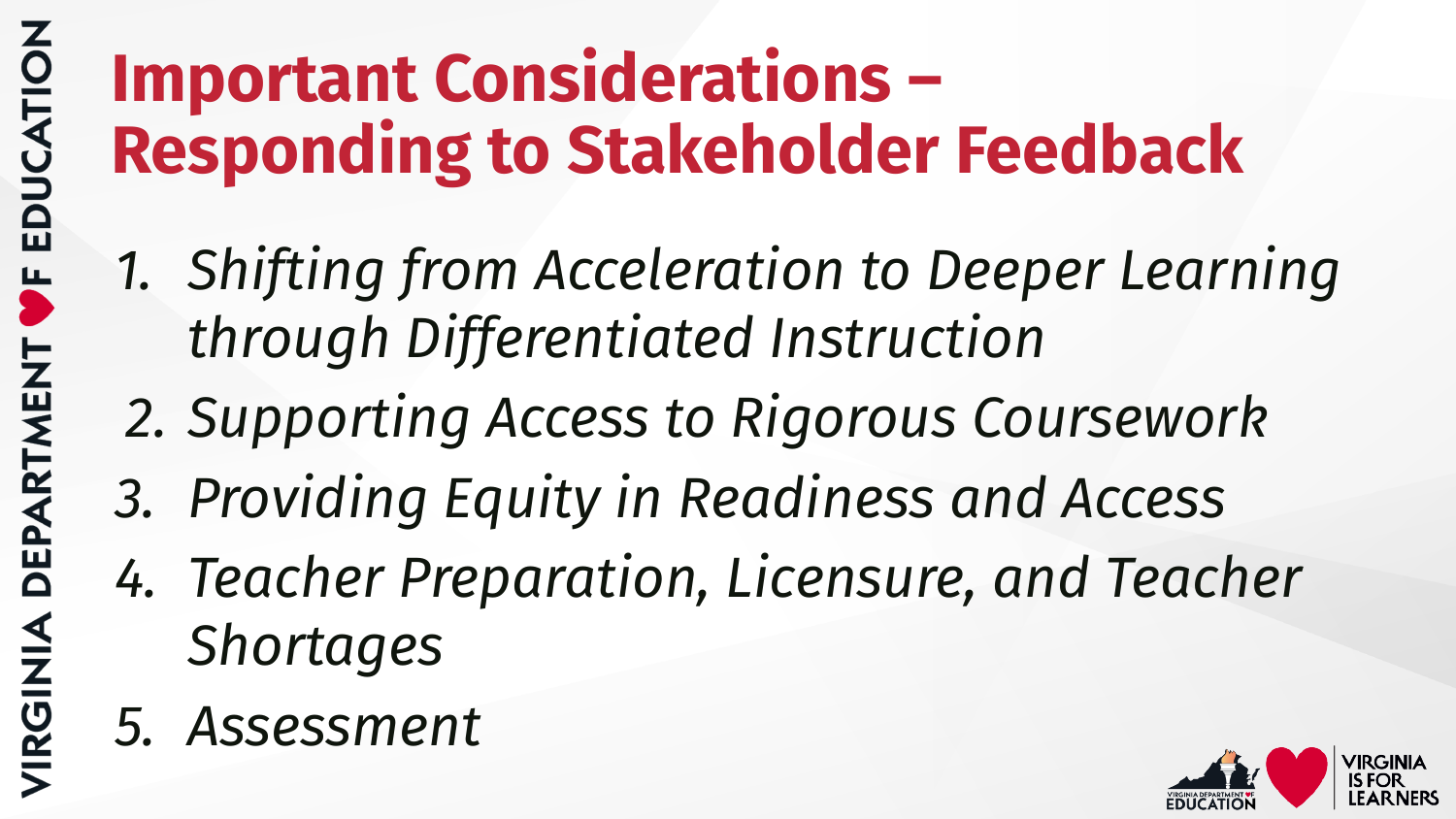

# Important Considerations – Responding to Stakeholder Feedback
Shifting from Acceleration to Deeper Learning through Differentiated Instruction
Supporting Access to Rigorous Coursework
Providing Equity in Readiness and Access
Teacher Preparation, Licensure, and Teacher Shortages
Assessment